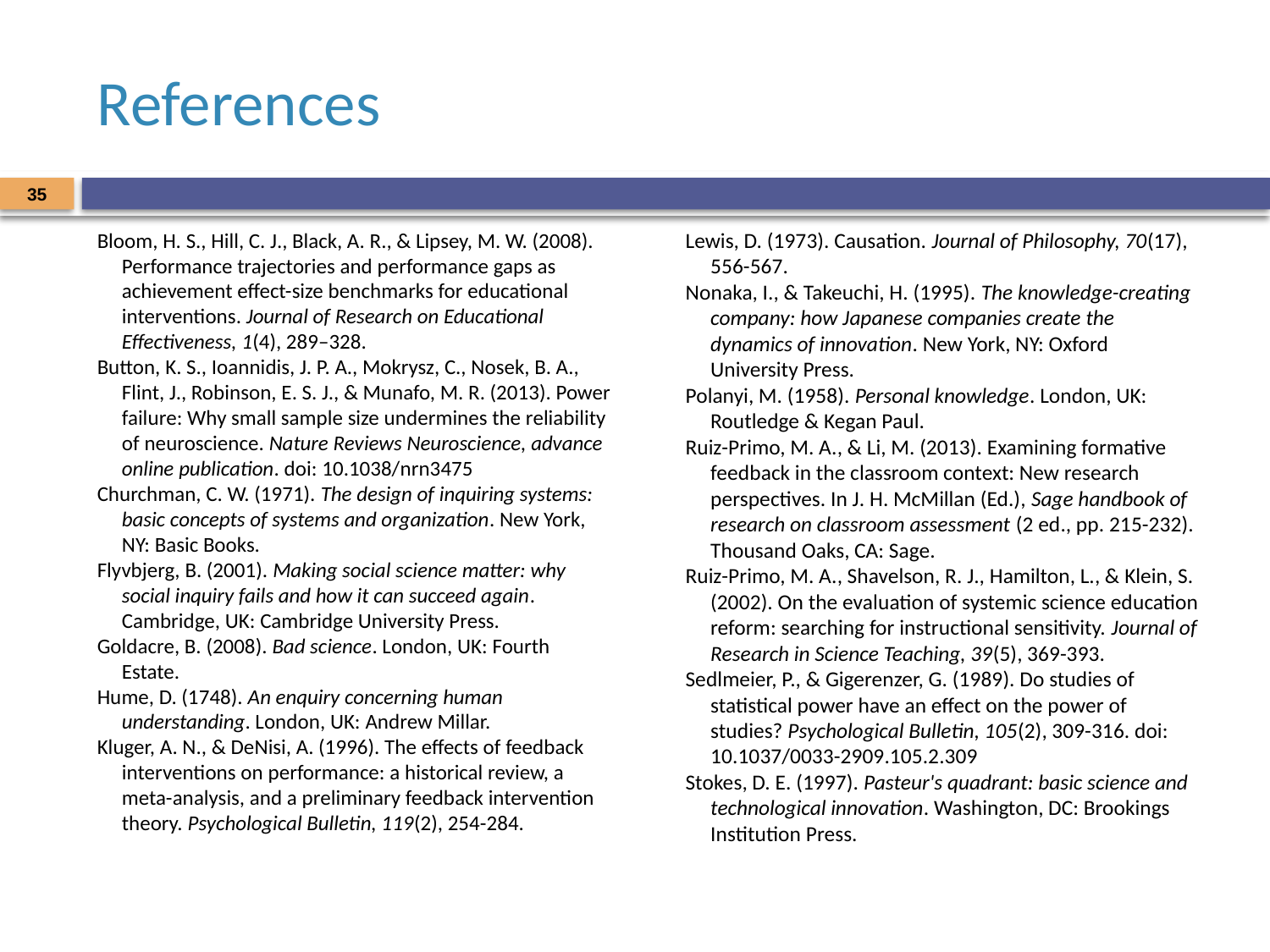

# References
35
Bloom, H. S., Hill, C. J., Black, A. R., & Lipsey, M. W. (2008). Performance trajectories and performance gaps as achievement effect-size benchmarks for educational interventions. Journal of Research on Educational Effectiveness, 1(4), 289–328.
Button, K. S., Ioannidis, J. P. A., Mokrysz, C., Nosek, B. A., Flint, J., Robinson, E. S. J., & Munafo, M. R. (2013). Power failure: Why small sample size undermines the reliability of neuroscience. Nature Reviews Neuroscience, advance online publication. doi: 10.1038/nrn3475
Churchman, C. W. (1971). The design of inquiring systems: basic concepts of systems and organization. New York, NY: Basic Books.
Flyvbjerg, B. (2001). Making social science matter: why social inquiry fails and how it can succeed again. Cambridge, UK: Cambridge University Press.
Goldacre, B. (2008). Bad science. London, UK: Fourth Estate.
Hume, D. (1748). An enquiry concerning human understanding. London, UK: Andrew Millar.
Kluger, A. N., & DeNisi, A. (1996). The effects of feedback interventions on performance: a historical review, a meta-analysis, and a preliminary feedback intervention theory. Psychological Bulletin, 119(2), 254-284.
Lewis, D. (1973). Causation. Journal of Philosophy, 70(17), 556-567.
Nonaka, I., & Takeuchi, H. (1995). The knowledge-creating company: how Japanese companies create the dynamics of innovation. New York, NY: Oxford University Press.
Polanyi, M. (1958). Personal knowledge. London, UK: Routledge & Kegan Paul.
Ruiz-Primo, M. A., & Li, M. (2013). Examining formative feedback in the classroom context: New research perspectives. In J. H. McMillan (Ed.), Sage handbook of research on classroom assessment (2 ed., pp. 215-232). Thousand Oaks, CA: Sage.
Ruiz-Primo, M. A., Shavelson, R. J., Hamilton, L., & Klein, S. (2002). On the evaluation of systemic science education reform: searching for instructional sensitivity. Journal of Research in Science Teaching, 39(5), 369-393.
Sedlmeier, P., & Gigerenzer, G. (1989). Do studies of statistical power have an effect on the power of studies? Psychological Bulletin, 105(2), 309-316. doi: 10.1037/0033-2909.105.2.309
Stokes, D. E. (1997). Pasteur's quadrant: basic science and technological innovation. Washington, DC: Brookings Institution Press.